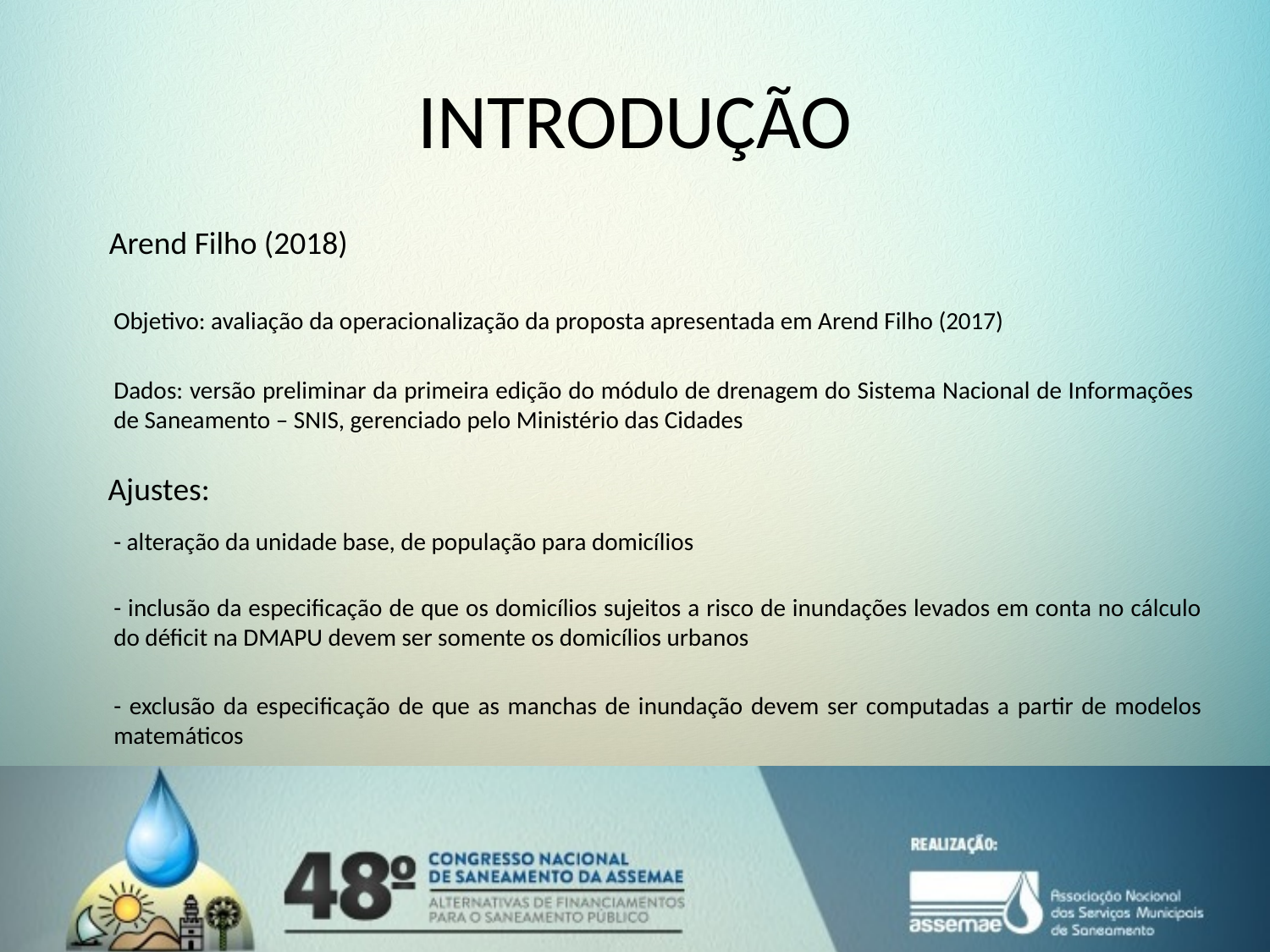

# INTRODUÇÃO
Arend Filho (2018)
Objetivo: avaliação da operacionalização da proposta apresentada em Arend Filho (2017)
Dados: versão preliminar da primeira edição do módulo de drenagem do Sistema Nacional de Informações de Saneamento – SNIS, gerenciado pelo Ministério das Cidades
Ajustes:
- alteração da unidade base, de população para domicílios
- inclusão da especificação de que os domicílios sujeitos a risco de inundações levados em conta no cálculo do déficit na DMAPU devem ser somente os domicílios urbanos
- exclusão da especificação de que as manchas de inundação devem ser computadas a partir de modelos matemáticos